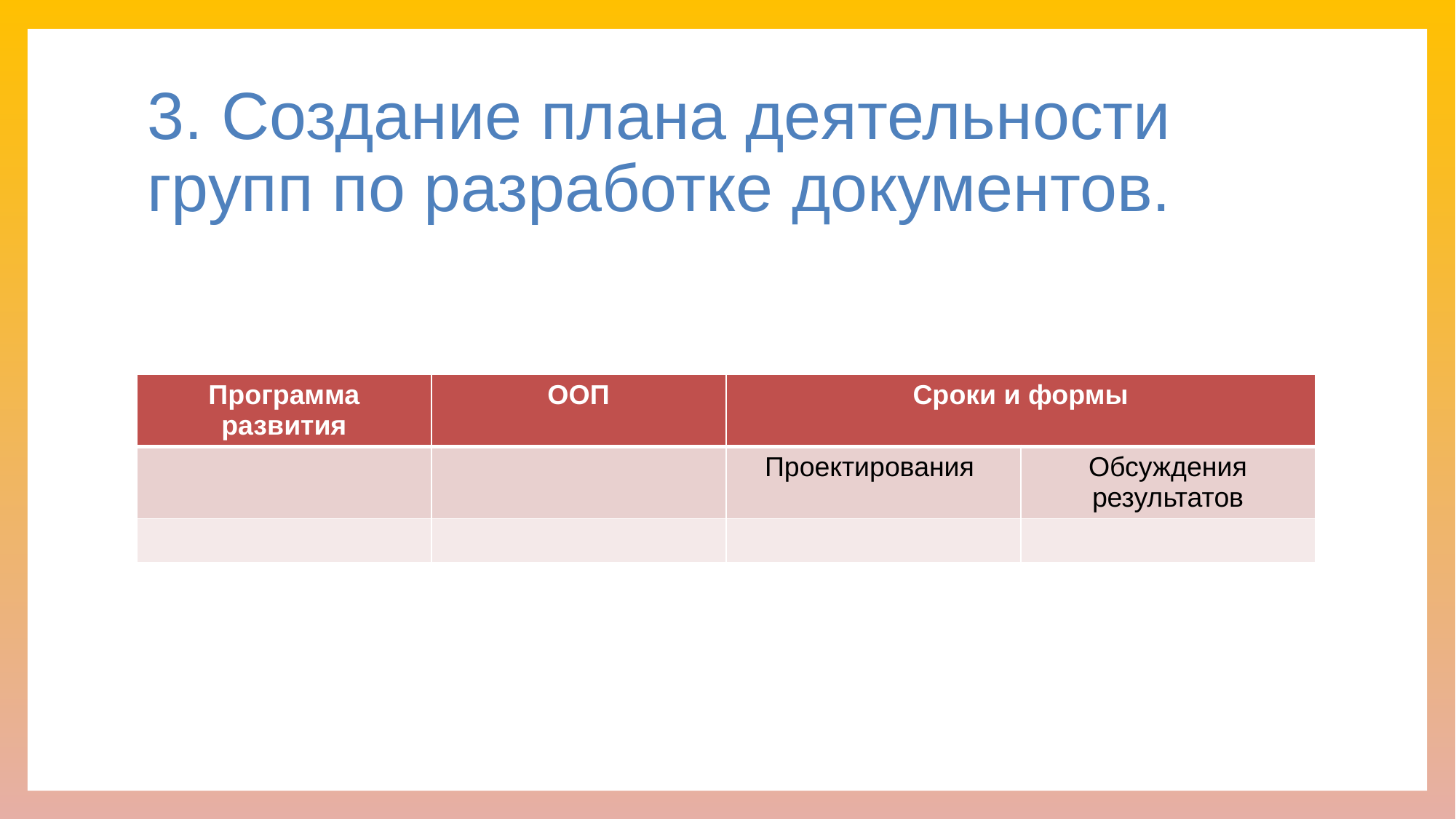

# 3. Создание плана деятельности групп по разработке документов.
| Программа развития | ООП | Сроки и формы |  |
| --- | --- | --- | --- |
|  |  | Проектирования | Обсуждения результатов |
|  |  |  |  |